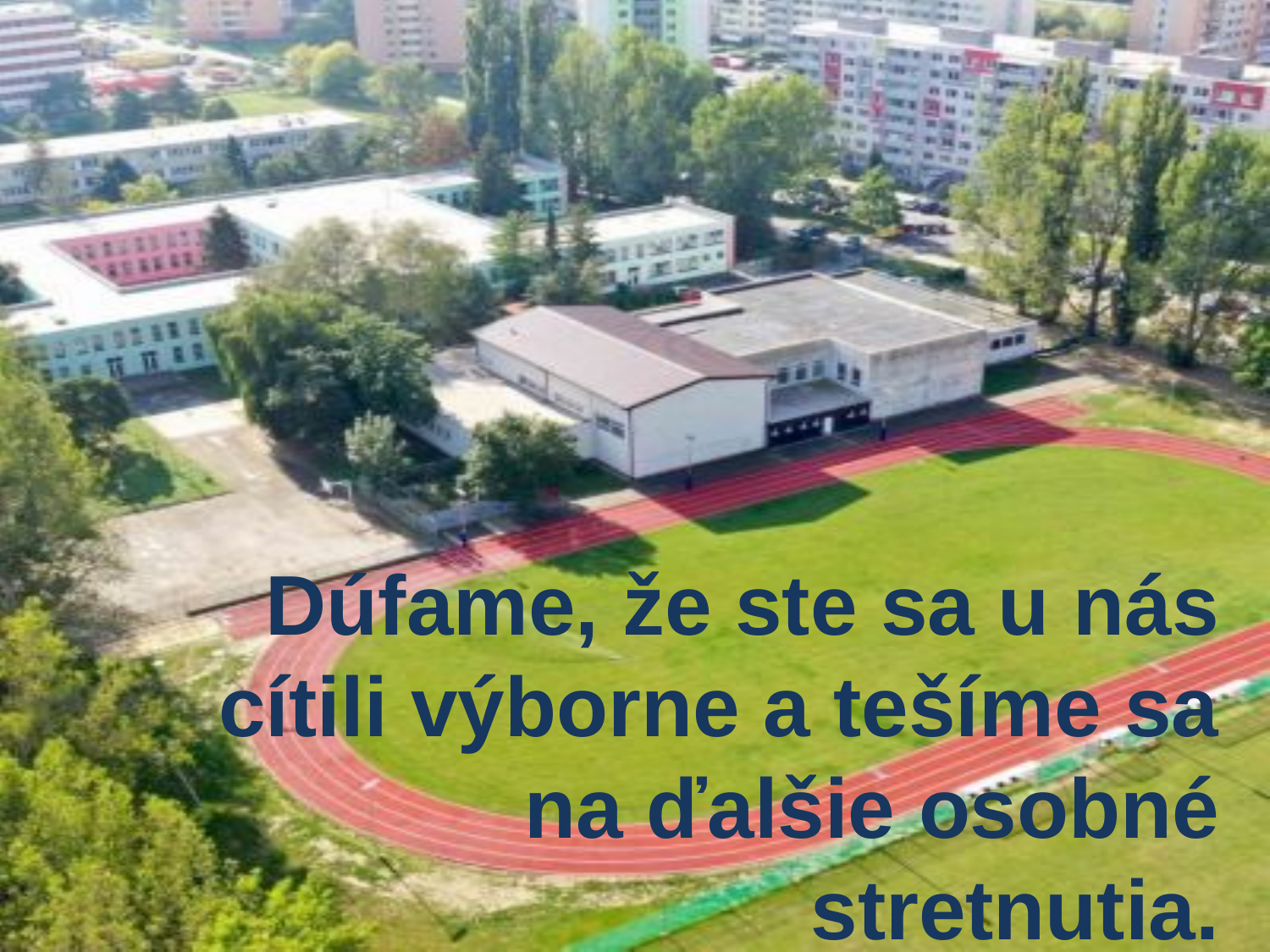

# Dúfame, že ste sa u nás cítili výborne a tešíme sa na ďalšie osobné stretnutia.